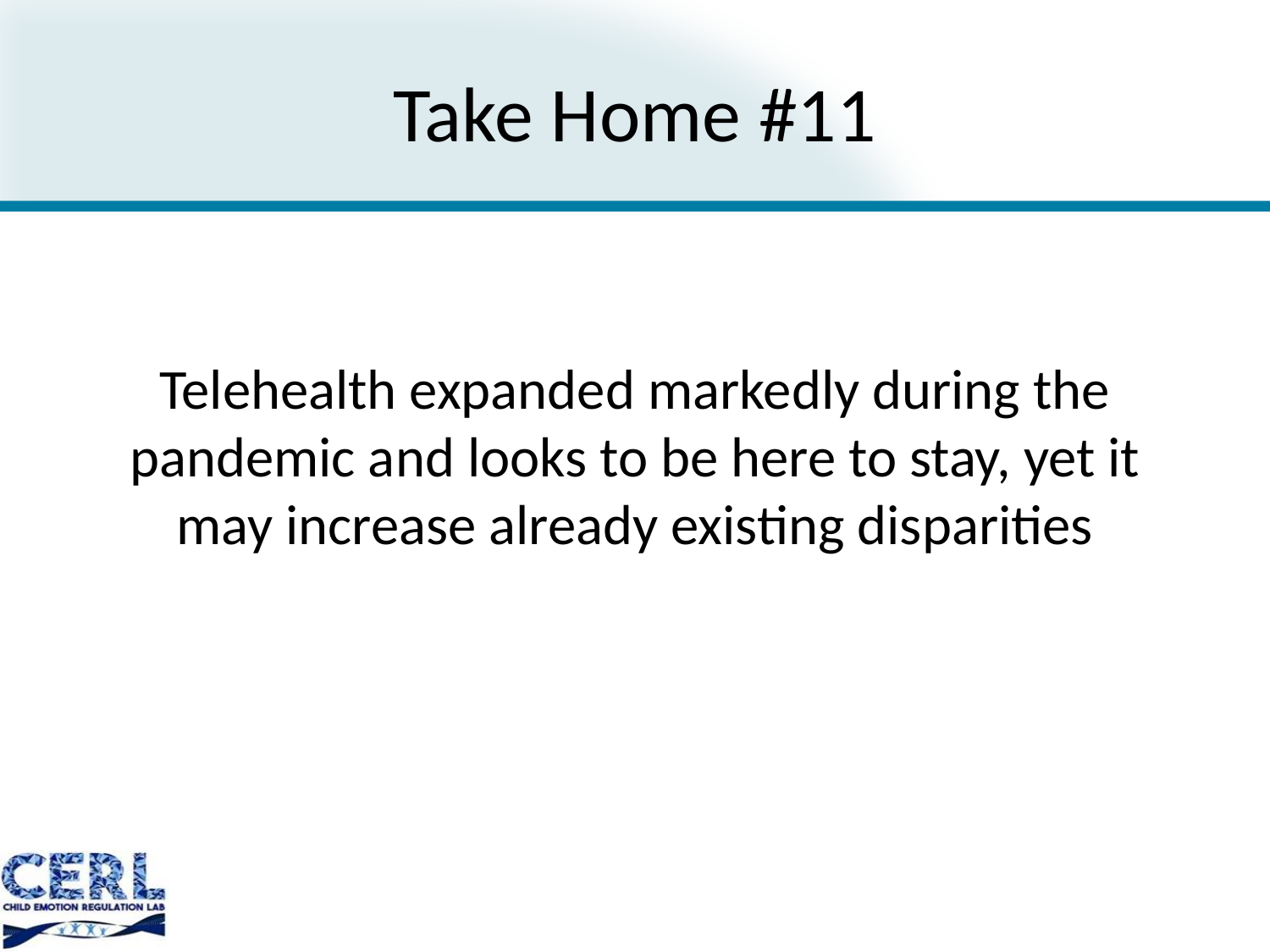

# Take Home #11
Telehealth expanded markedly during the pandemic and looks to be here to stay, yet it may increase already existing disparities